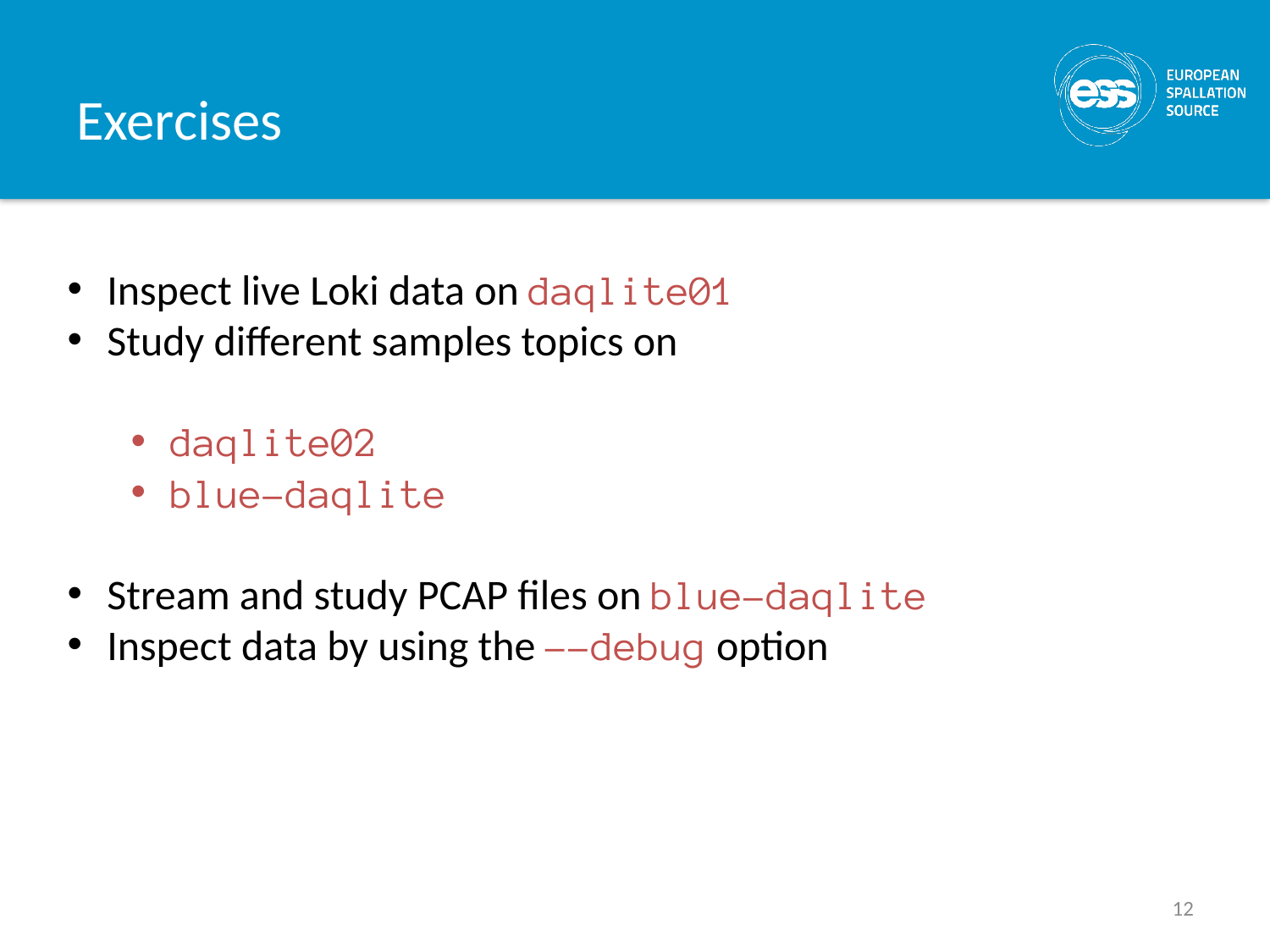

# Exercises
Inspect live Loki data on daqlite01
Study different samples topics on
daqlite02
blue-daqlite
Stream and study PCAP files on blue-daqlite
Inspect data by using the --debug option
12